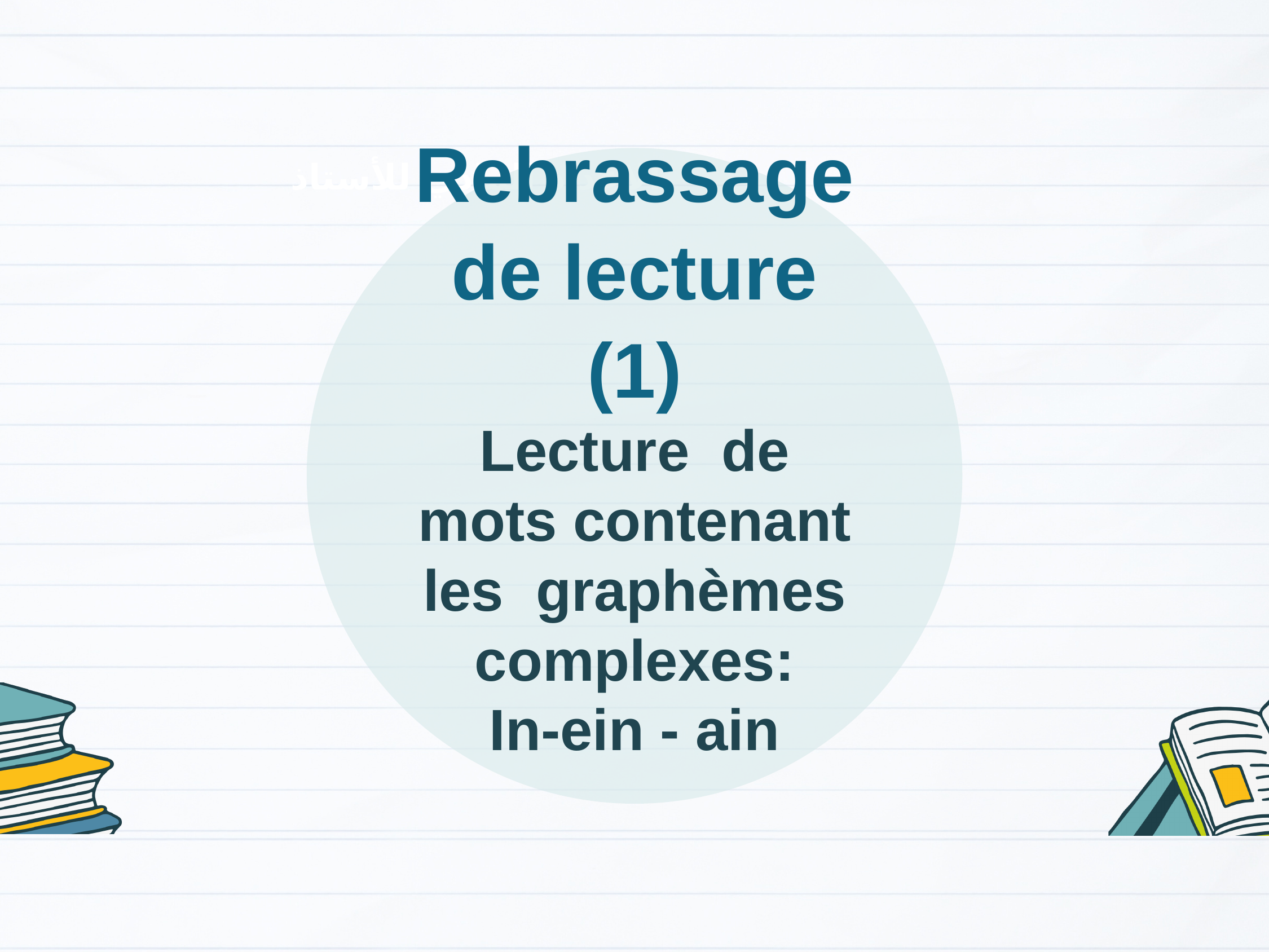

Rebrassage de lecture (1)
Lecture  de mots contenant les  graphèmes complexes:
In-ein - ain

الإعداد المادي للأستاذ